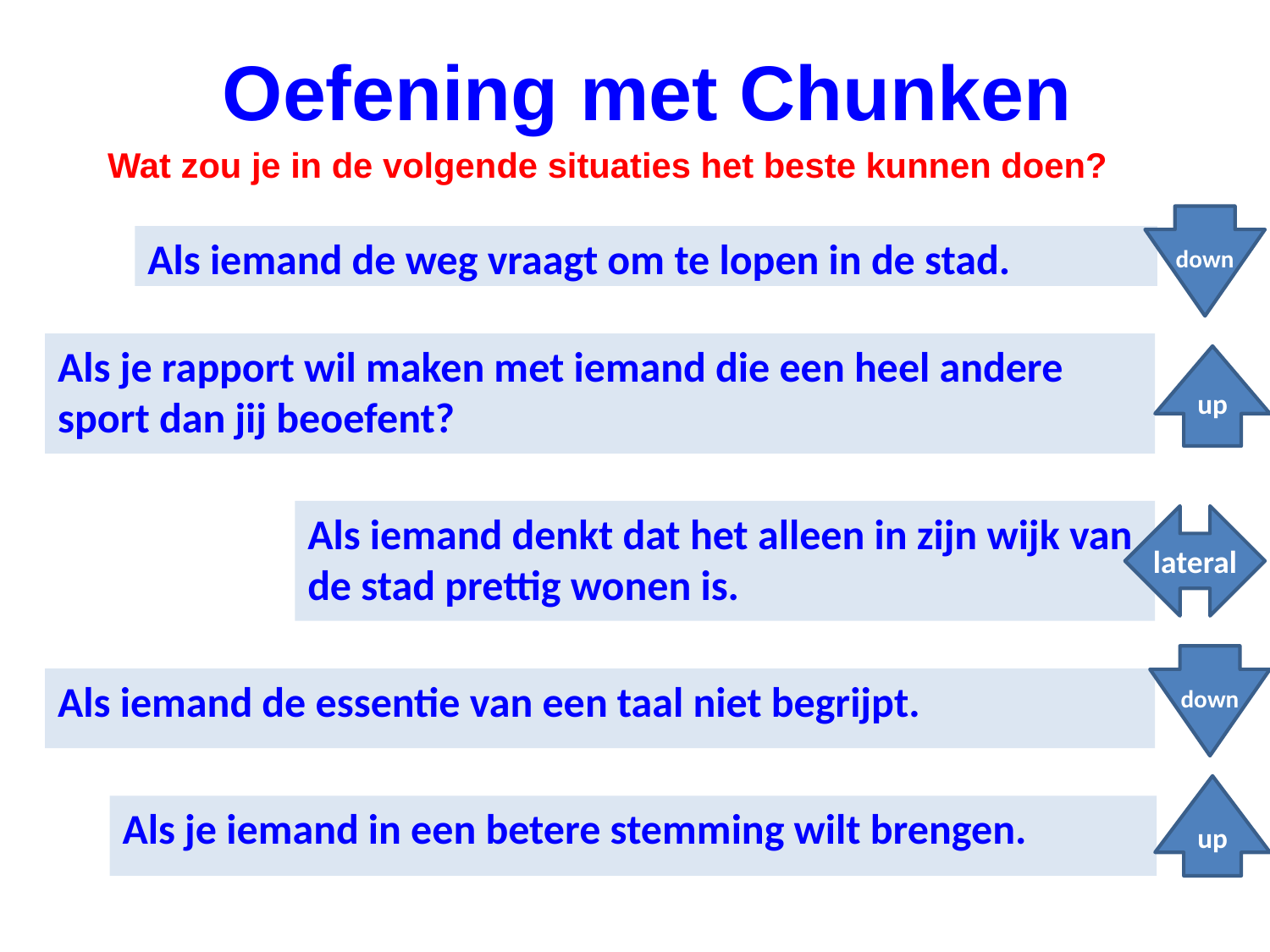

Oefening met Chunken
Wat zou je in de volgende situaties het beste kunnen doen?
down
Als iemand de weg vraagt om te lopen in de stad.
Als je rapport wil maken met iemand die een heel andere sport dan jij beoefent?
up
Als iemand denkt dat het alleen in zijn wijk van de stad prettig wonen is.
lateral
down
Als iemand de essentie van een taal niet begrijpt.
up
Als je iemand in een betere stemming wilt brengen.